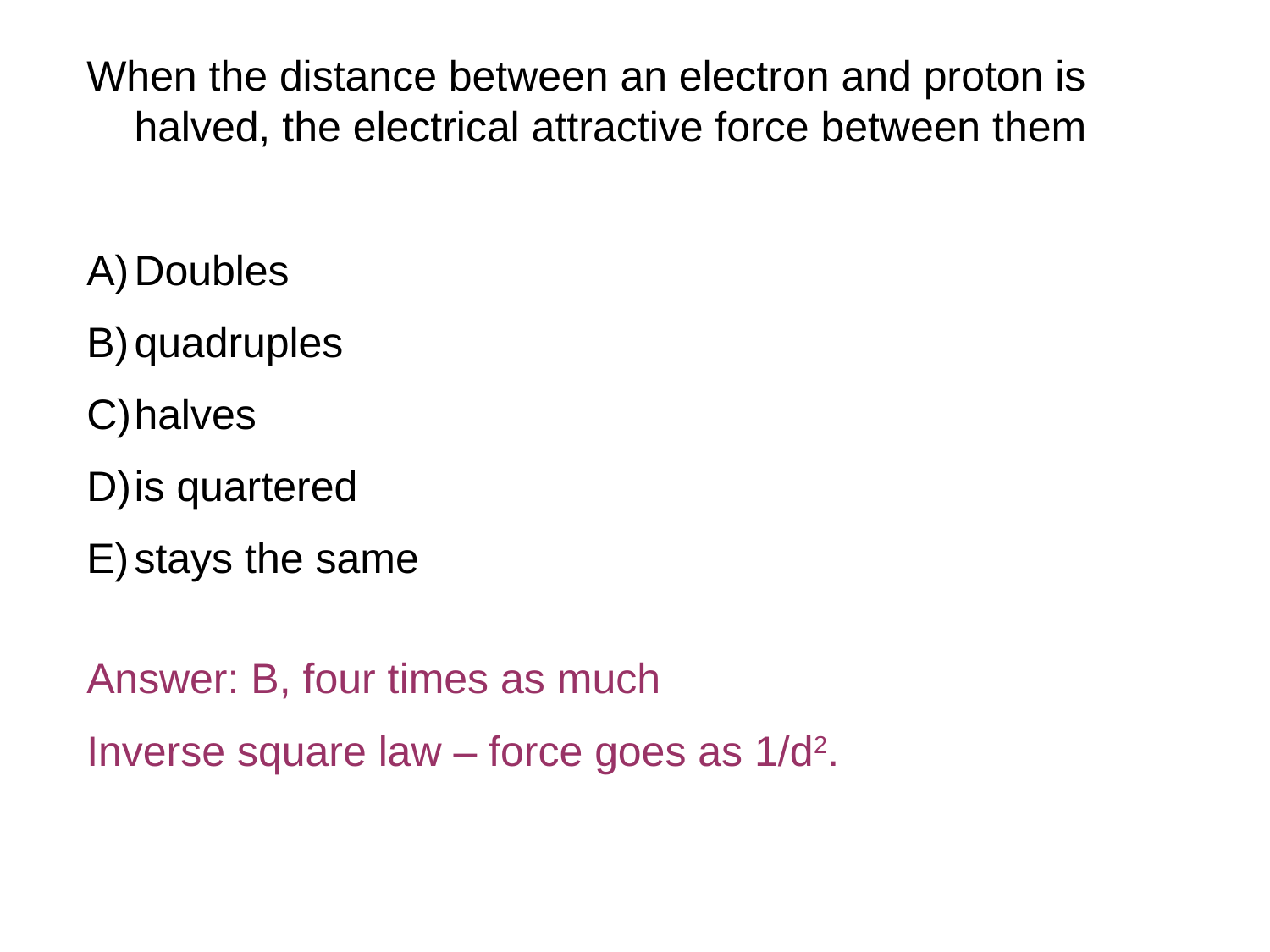

When the distance between an electron and proton is halved, the electrical attractive force between them

Doubles
quadruples
halves
is quartered
stays the same
Answer: B, four times as much
Inverse square law – force goes as 1/d2.